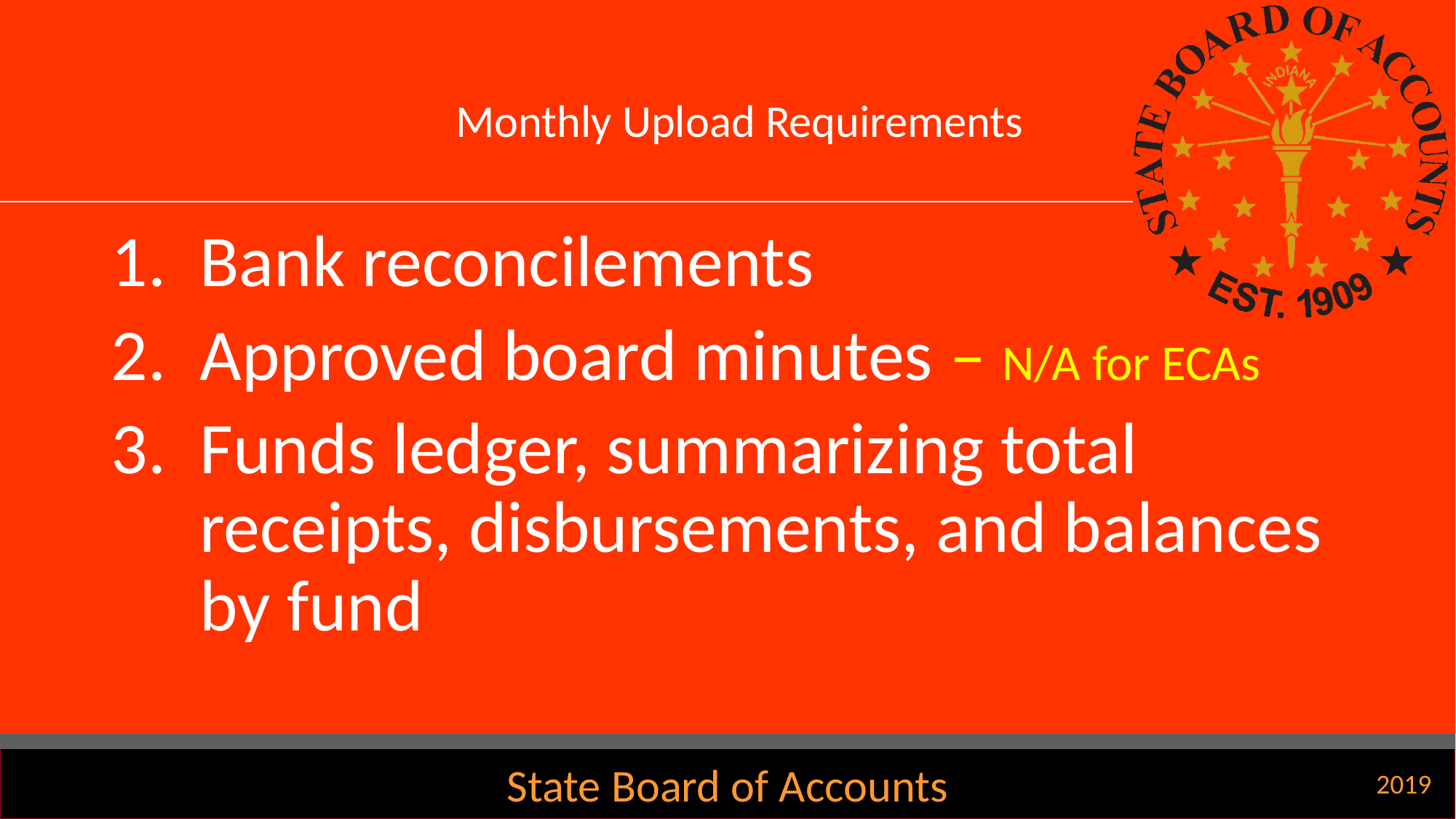

# Monthly Upload Requirements
Bank reconcilements
Approved board minutes – N/A for ECAs
Funds ledger, summarizing total receipts, disbursements, and balances by fund